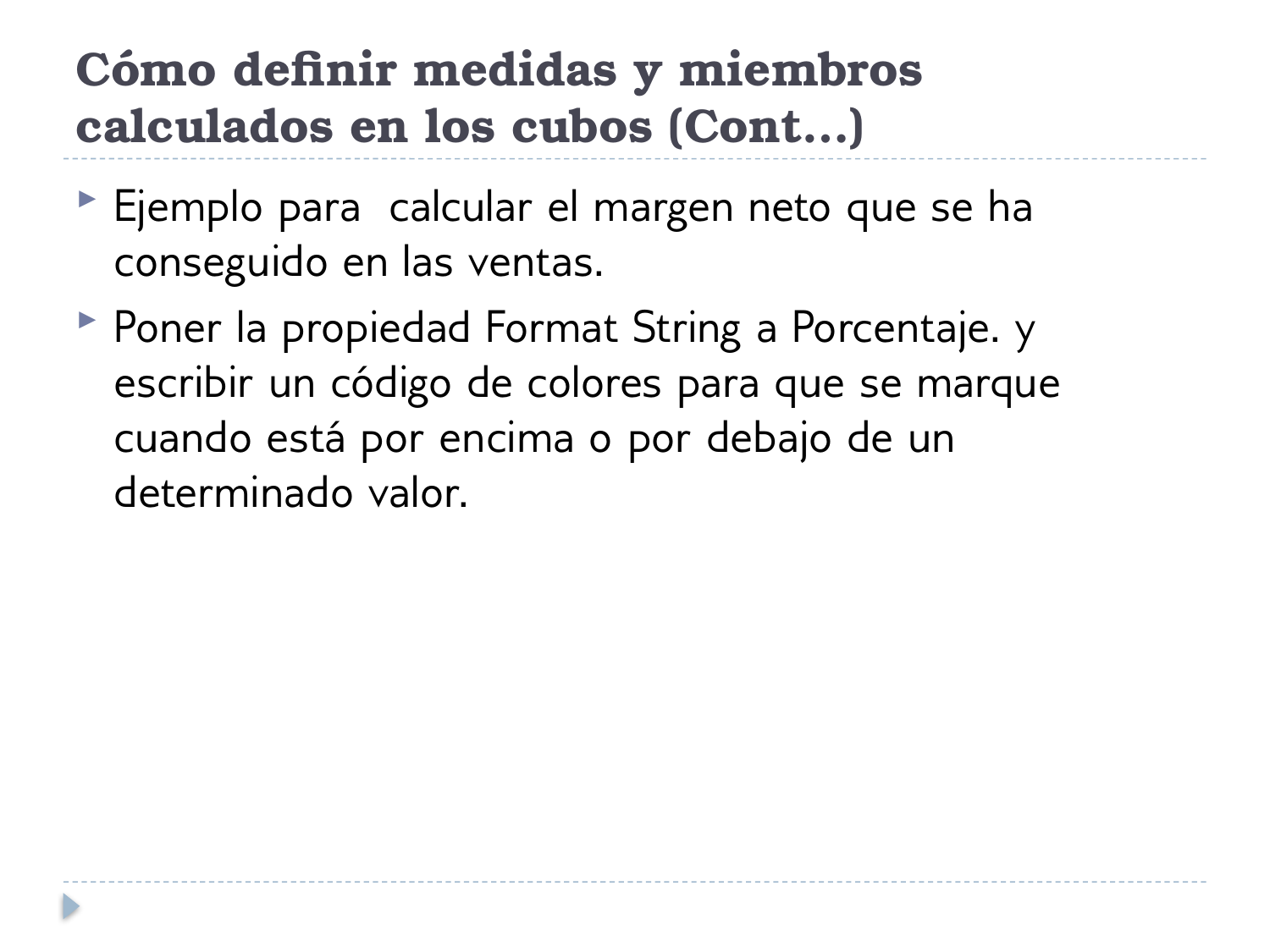

# Cómo definir medidas y miembros calculados en los cubos (Cont…)
Ejemplo para  calcular el margen neto que se ha conseguido en las ventas.
Poner la propiedad Format String a Porcentaje. y escribir un código de colores para que se marque cuando está por encima o por debajo de un determinado valor.